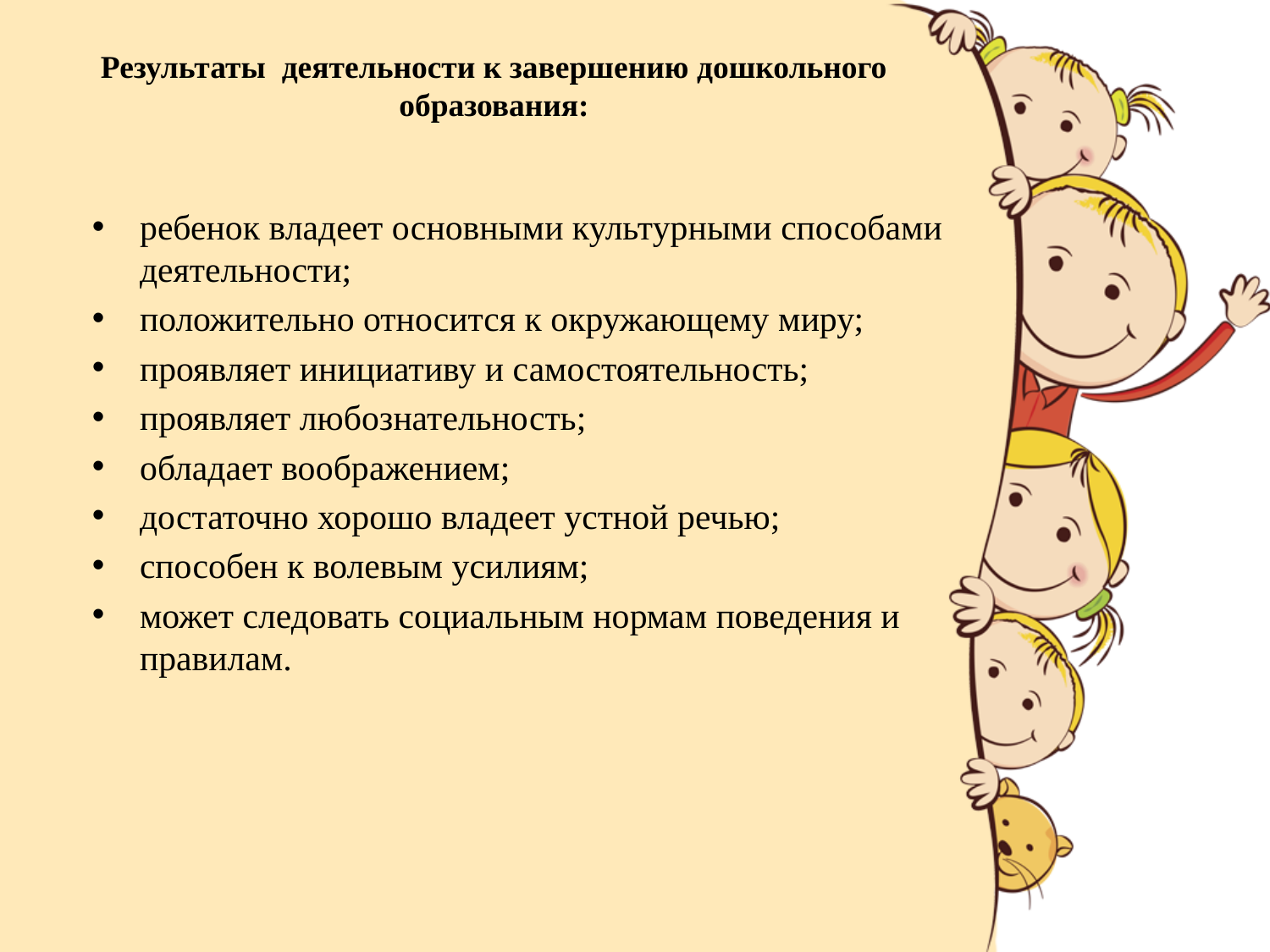

# Результаты  деятельности к завершению дошкольного образования:
ребенок владеет основными культурными способами деятельности;
положительно относится к окружающему миру;
проявляет инициативу и самостоятельность;
проявляет любознательность;
обладает воображением;
достаточно хорошо владеет устной речью;
способен к волевым усилиям;
может следовать социальным нормам поведения и правилам.